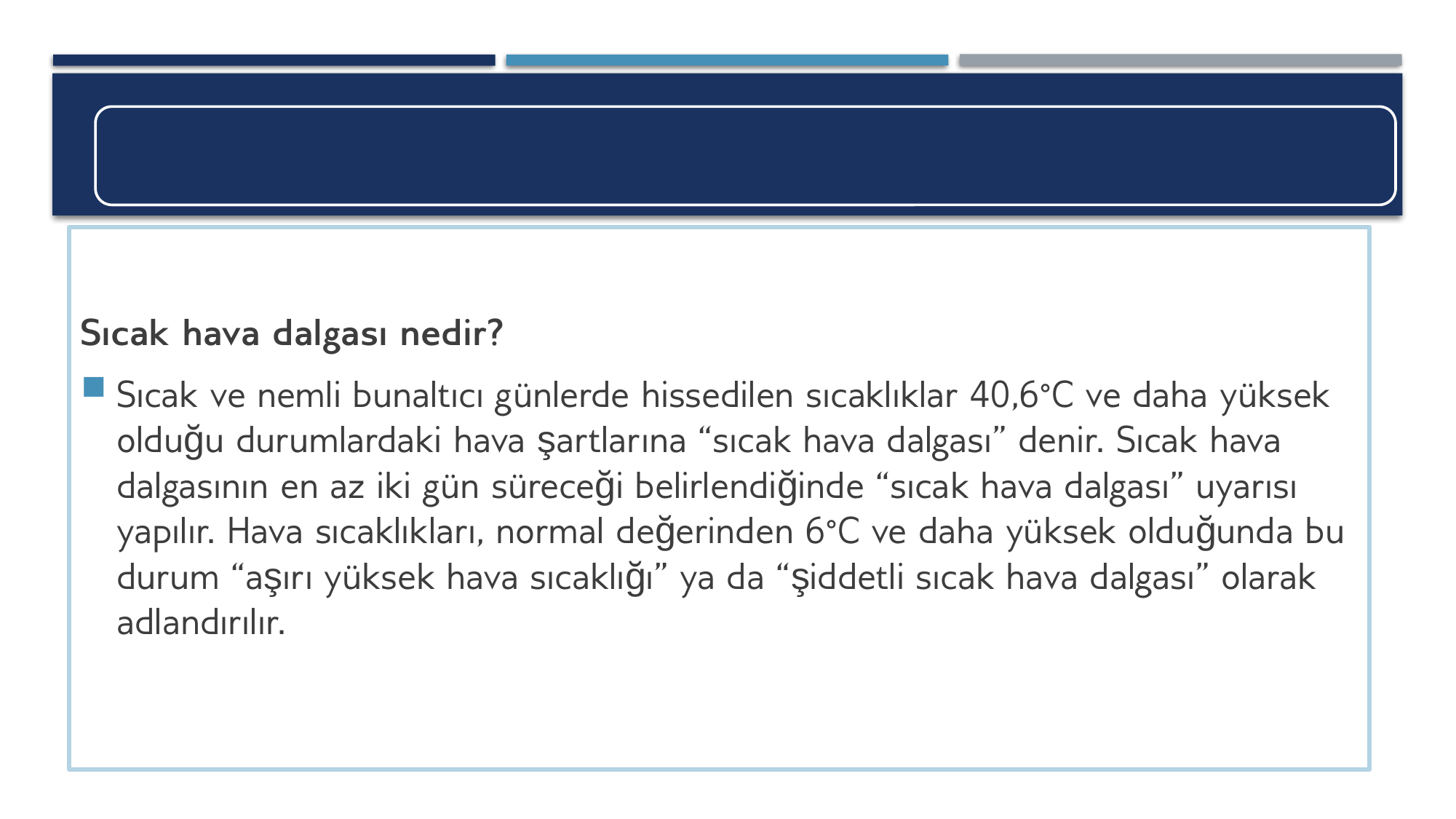

Sıcak hava dalgası nedir?
Sıcak ve nemli bunaltıcı günlerde hissedilen sıcaklıklar 40,6°C ve daha yüksek olduğu durumlardaki hava şartlarına “sıcak hava dalgası” denir. Sıcak hava dalgasının en az iki gün süreceği belirlendiğinde “sıcak hava dalgası” uyarısı yapılır. Hava sıcaklıkları, normal değerinden 6°C ve daha yüksek olduğunda bu durum “aşırı yüksek hava sıcaklığı” ya da “şiddetli sıcak hava dalgası” olarak adlandırılır.